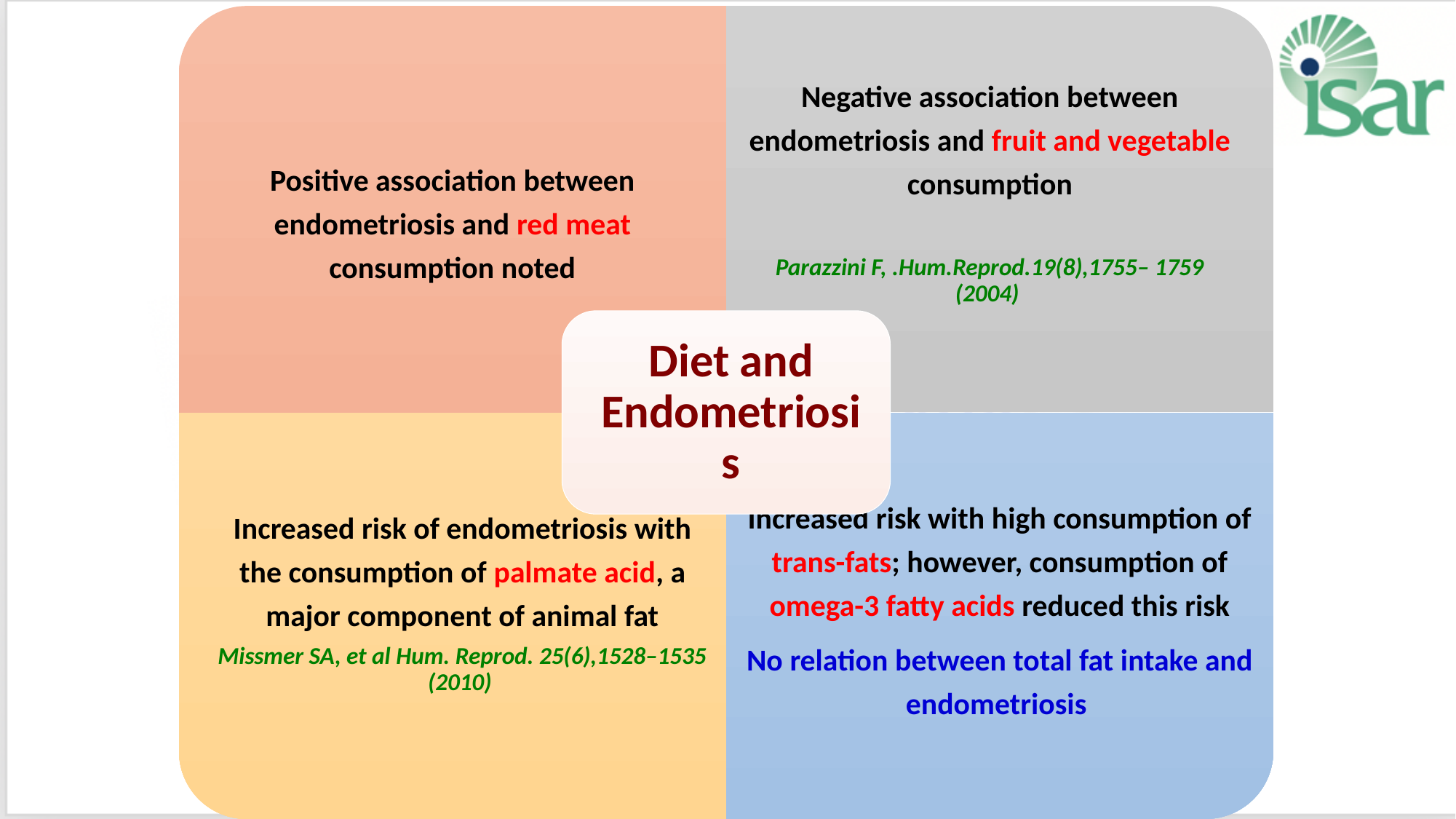

Positive association between endometriosis and red meat consumption noted
Negative association between endometriosis and fruit and vegetable consumption

Parazzini F, .Hum.Reprod.19(8),1755– 1759 (2004)

Increased risk of endometriosis with the consumption of palmate acid, a major component of animal fat
Missmer SA, et al Hum. Reprod. 25(6),1528–1535 (2010)

Increased risk with high consumption of trans-fats; however, consumption of omega-3 fatty acids reduced this risk
No relation between total fat intake and endometriosis
Diet and Endometriosis